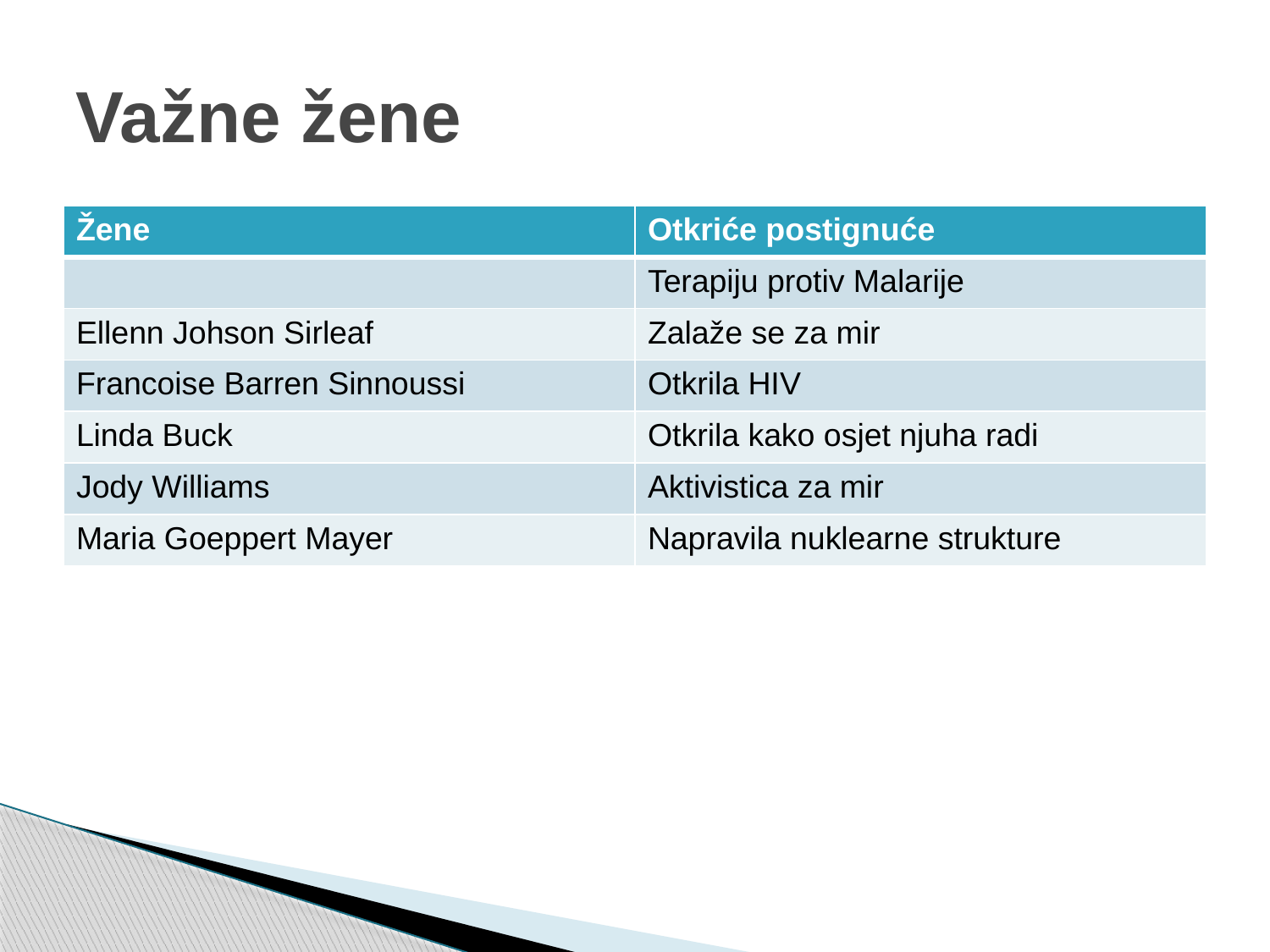

# Važne žene
| Žene | Otkriće postignuće |
| --- | --- |
|  | Terapiju protiv Malarije |
| Ellenn Johson Sirleaf | Zalaže se za mir |
| Francoise Barren Sinnoussi | Otkrila HIV |
| Linda Buck | Otkrila kako osjet njuha radi |
| Jody Williams | Aktivistica za mir |
| Maria Goeppert Mayer | Napravila nuklearne strukture |